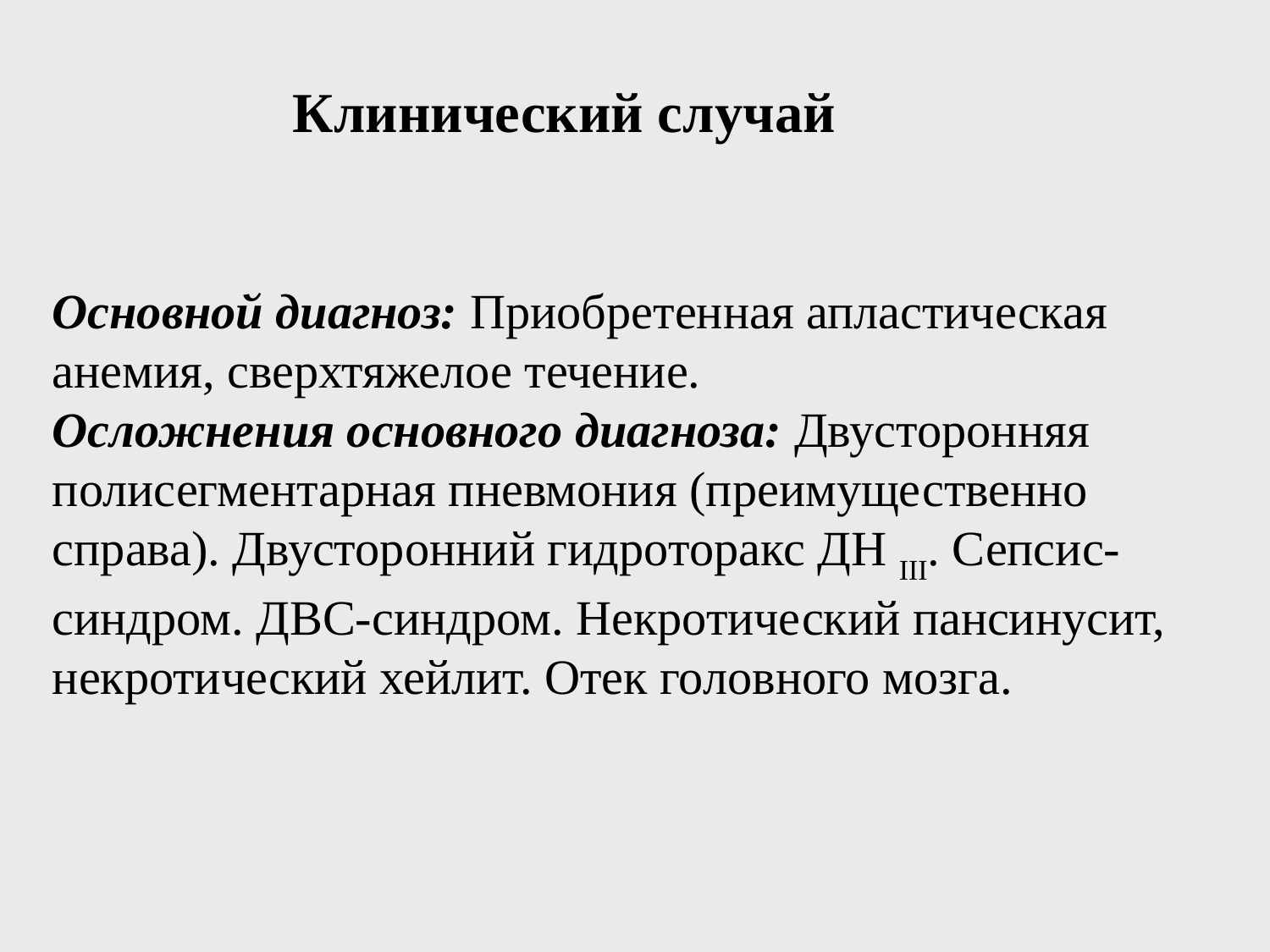

Клинический случай
Основной диагноз: Приобретенная апластическая анемия, сверхтяжелое течение.
Осложнения основного диагноза: Двусторонняя полисегментарная пневмония (преимущественно справа). Двусторонний гидроторакс ДН III. Сепсис-синдром. ДВС-синдром. Некротический пансинусит, некротический хейлит. Отек головного мозга.